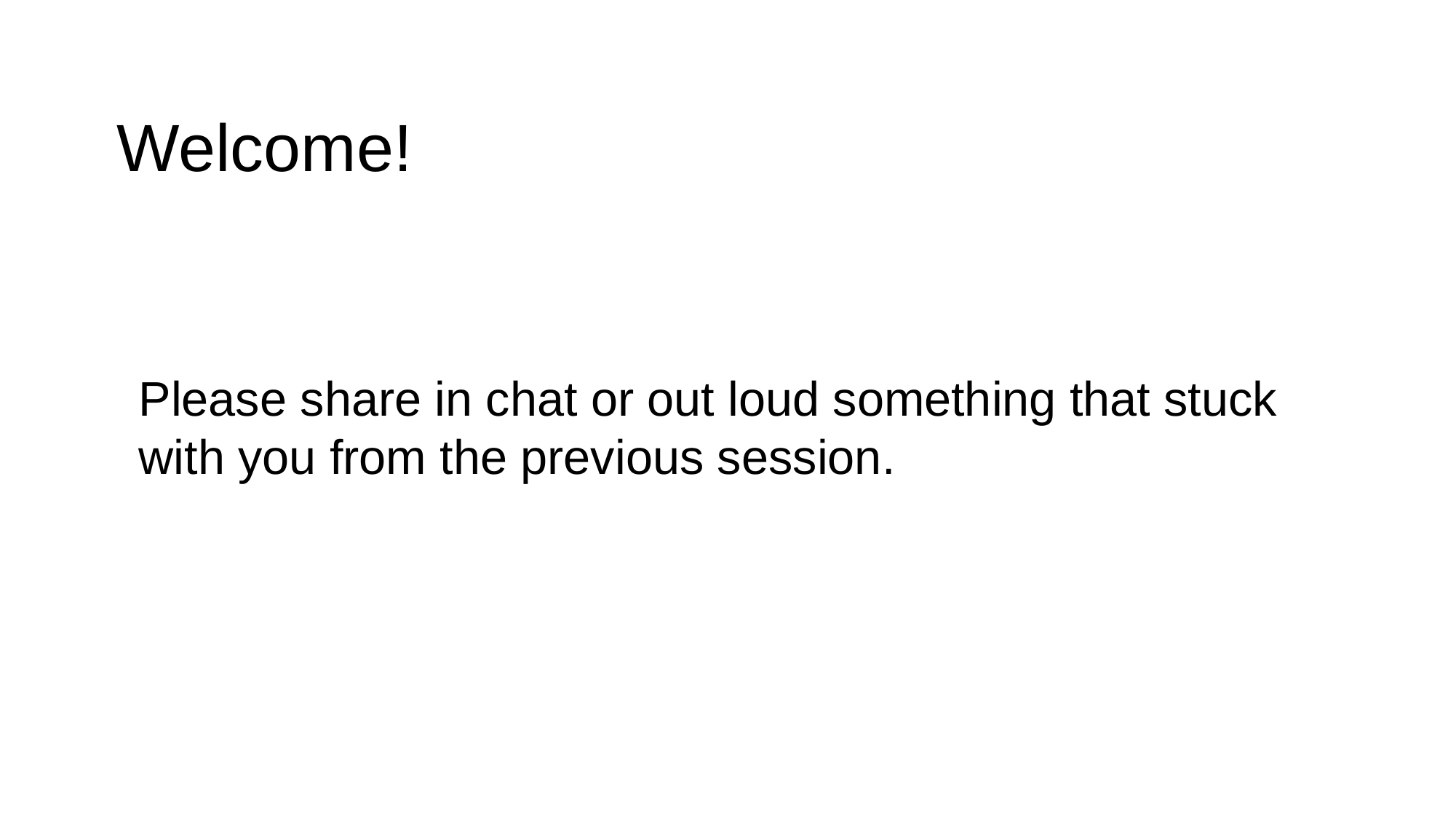

Welcome!
Please share in chat or out loud something that stuck with you from the previous session.